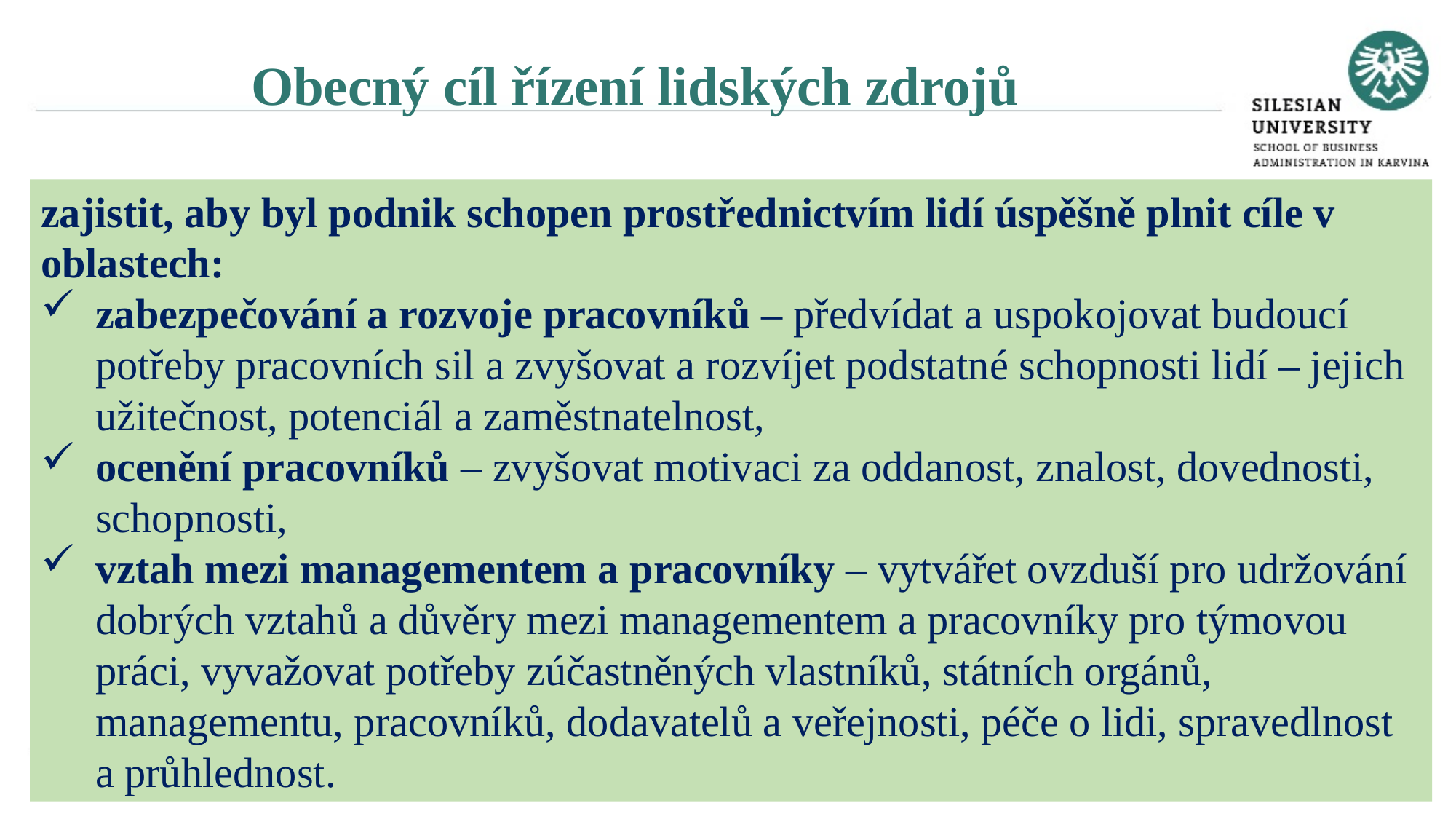

Obecný cíl řízení lidských zdrojů
zajistit, aby byl podnik schopen prostřednictvím lidí úspěšně plnit cíle v oblastech:
zabezpečování a rozvoje pracovníků – předvídat a uspokojovat budoucí potřeby pracovních sil a zvyšovat a rozvíjet podstatné schopnosti lidí – jejich užitečnost, potenciál a zaměstnatelnost,
ocenění pracovníků – zvyšovat motivaci za oddanost, znalost, dovednosti, schopnosti,
vztah mezi managementem a pracovníky – vytvářet ovzduší pro udržování dobrých vztahů a důvěry mezi managementem a pracovníky pro týmovou práci, vyvažovat potřeby zúčastněných vlastníků, státních orgánů, managementu, pracovníků, dodavatelů a veřejnosti, péče o lidi, spravedlnost a průhlednost.